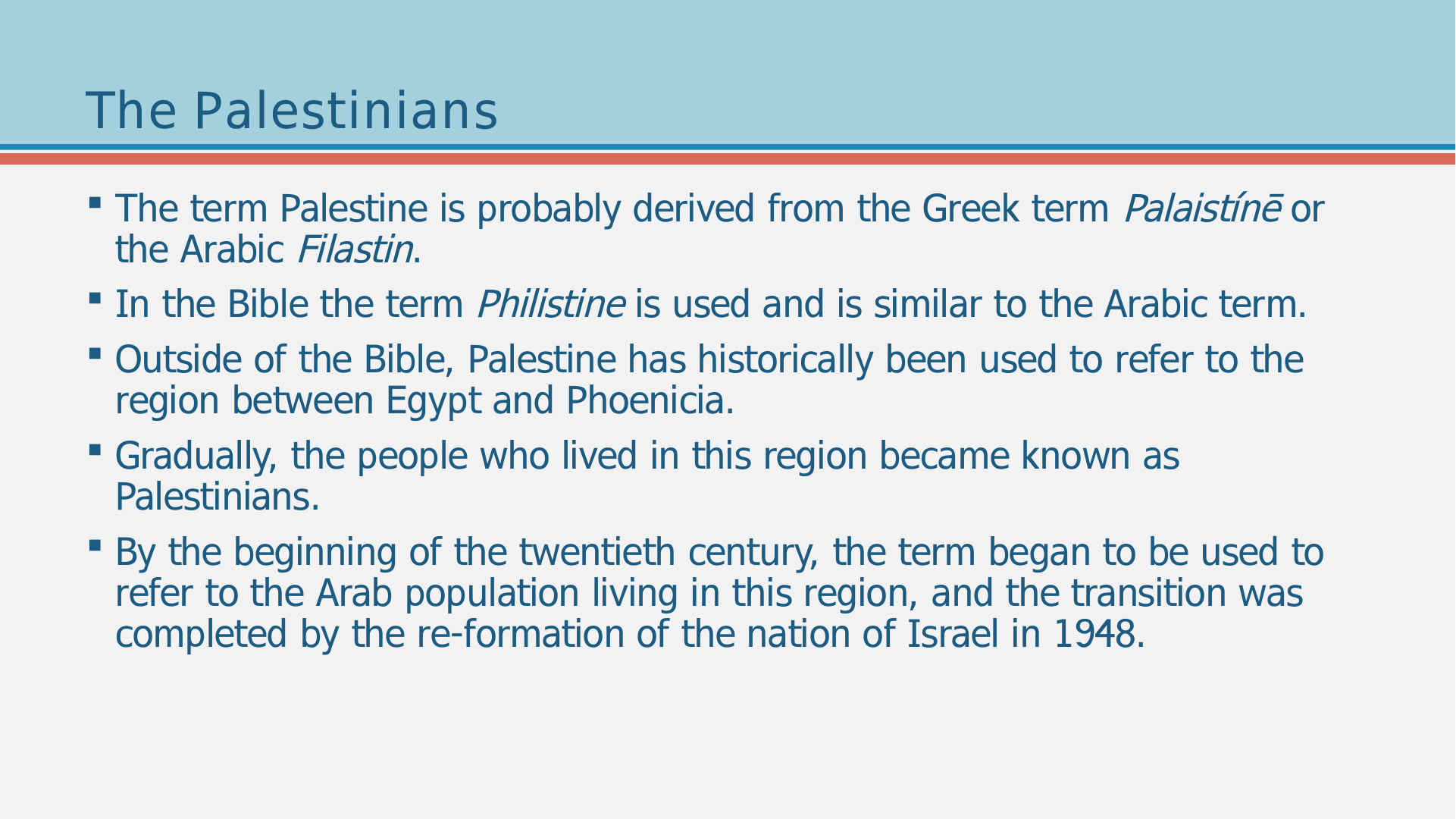

# The Palestinians
The term Palestine is probably derived from the Greek term Palaistínē or the Arabic Filastin.
In the Bible the term Philistine is used and is similar to the Arabic term.
Outside of the Bible, Palestine has historically been used to refer to the region between Egypt and Phoenicia.
Gradually, the people who lived in this region became known as Palestinians.
By the beginning of the twentieth century, the term began to be used to refer to the Arab population living in this region, and the transition was completed by the re-formation of the nation of Israel in 1948.